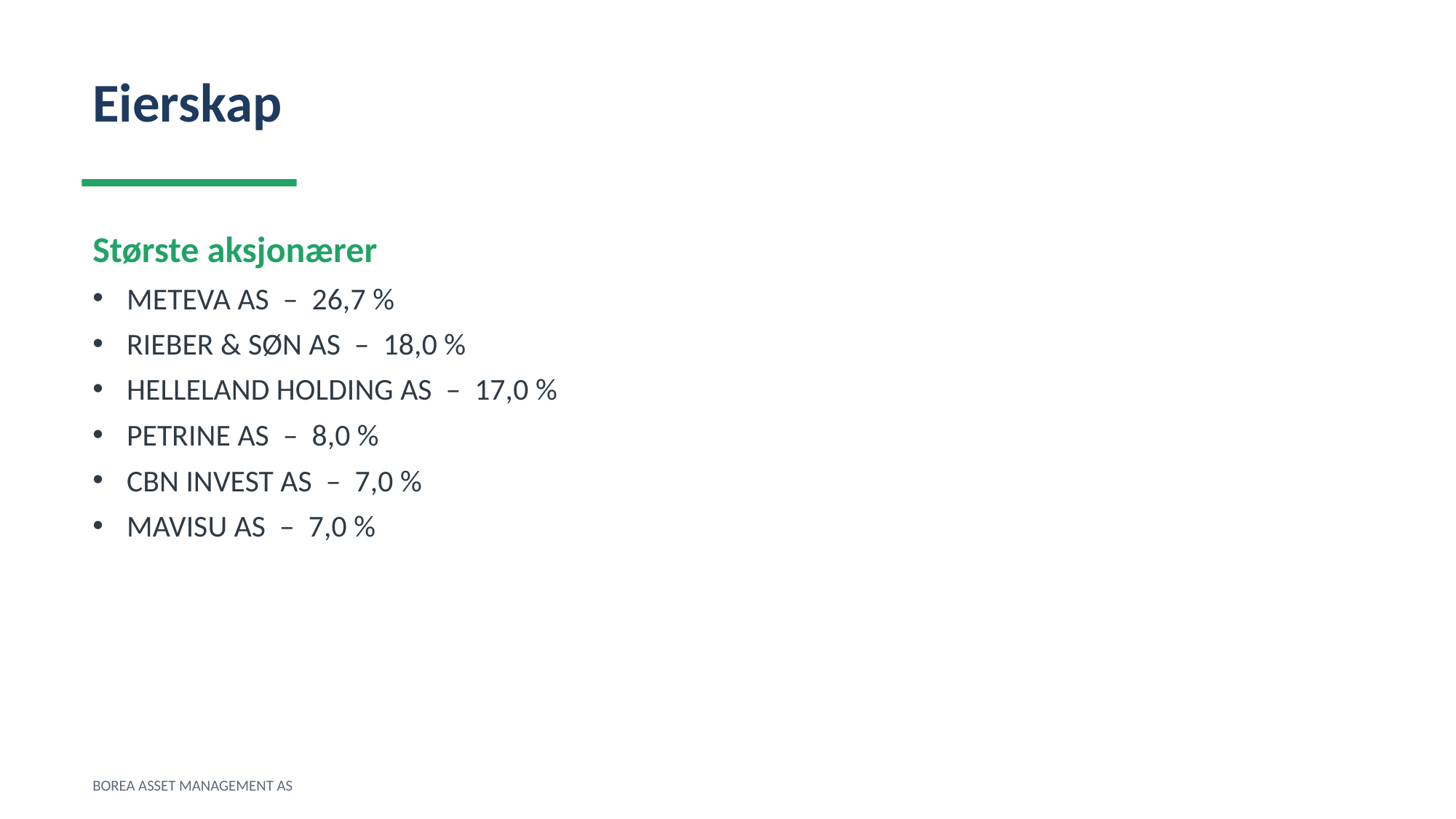

Eierskap

Største aksjonærer
METEVA AS  –  26,7 %
RIEBER & SØN AS  –  18,0 %
HELLELAND HOLDING AS  –  17,0 %
PETRINE AS  –  8,0 %
CBN INVEST AS  –  7,0 %
MAVISU AS  –  7,0 %
BOREA ASSET MANAGEMENT AS